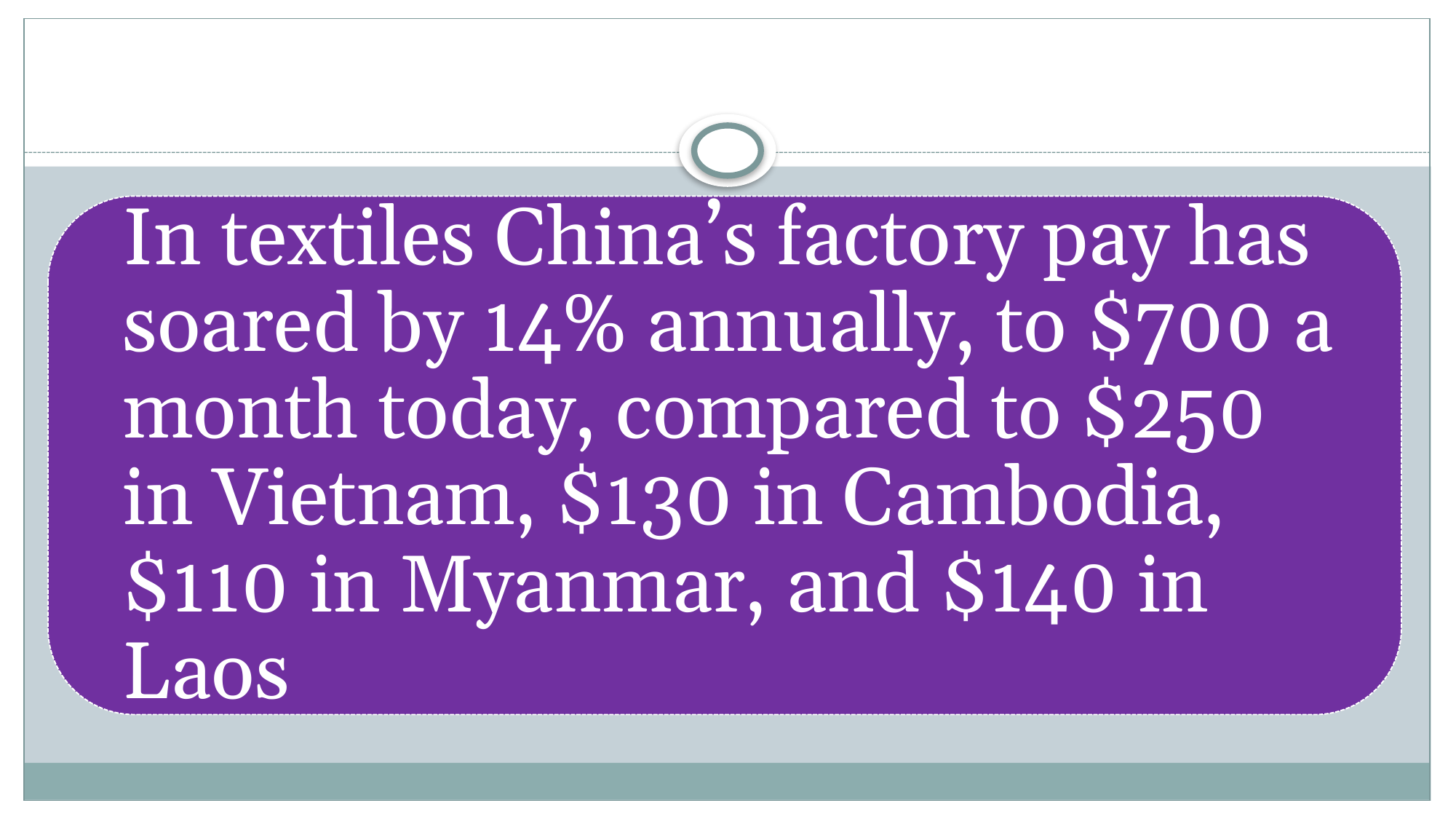

#
In textiles China’s factory pay has  soared by 14% annually, to $700 a month today, compared to $250 in Vietnam, $130 in Cambodia, $110 in Myanmar, and $140 in Laos